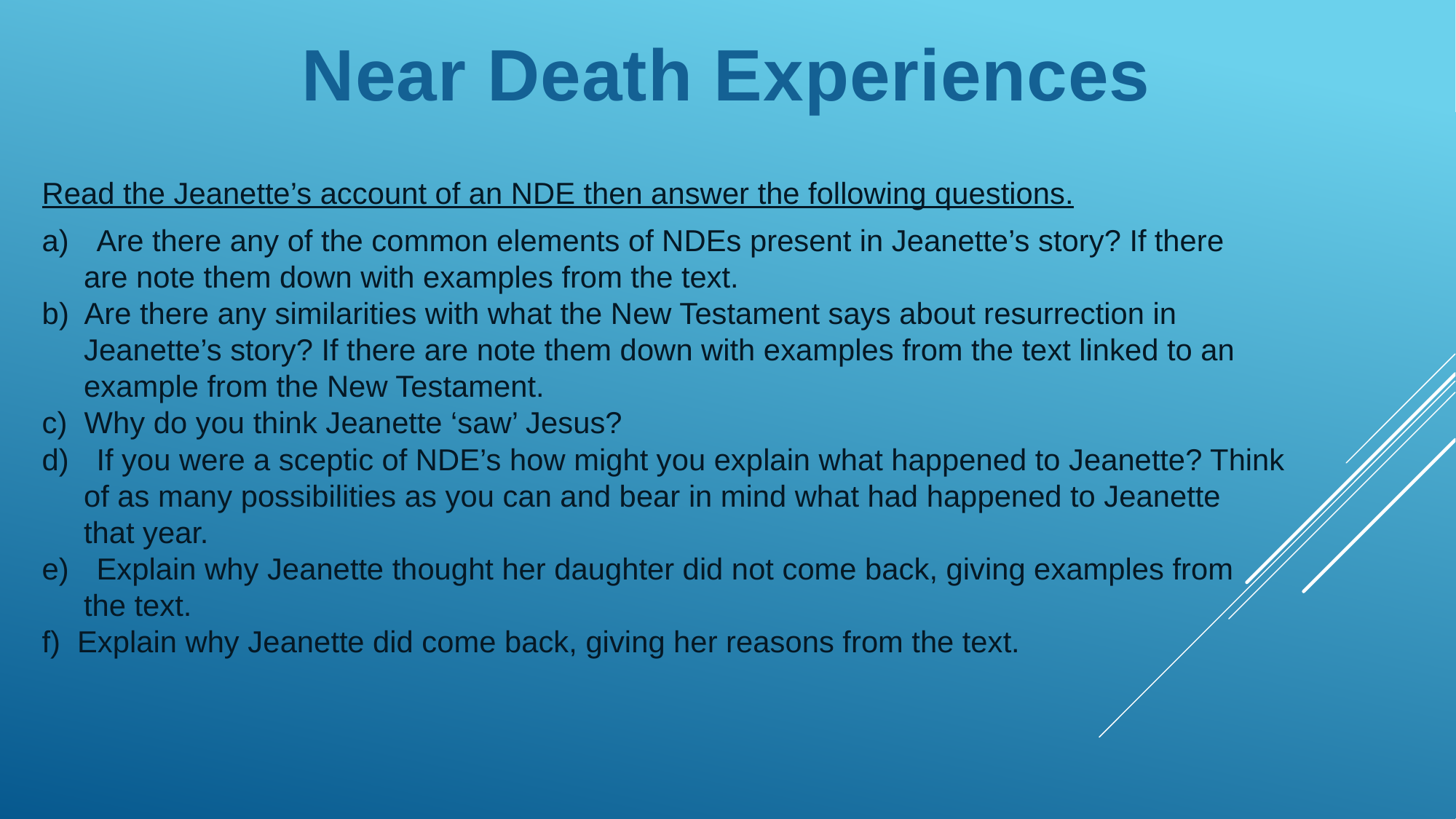

Near Death Experiences
Read the Jeanette’s account of an NDE then answer the following questions.

Are there any of the common elements of NDEs present in Jeanette’s story? If there
     are note them down with examples from the text.
b)  Are there any similarities with what the New Testament says about resurrection in
     Jeanette’s story? If there are note them down with examples from the text linked to an
     example from the New Testament.
c)  Why do you think Jeanette ‘saw’ Jesus?
If you were a sceptic of NDE’s how might you explain what happened to Jeanette? Think
     of as many possibilities as you can and bear in mind what had happened to Jeanette
     that year.
Explain why Jeanette thought her daughter did not come back, giving examples from
     the text.
f)  Explain why Jeanette did come back, giving her reasons from the text.